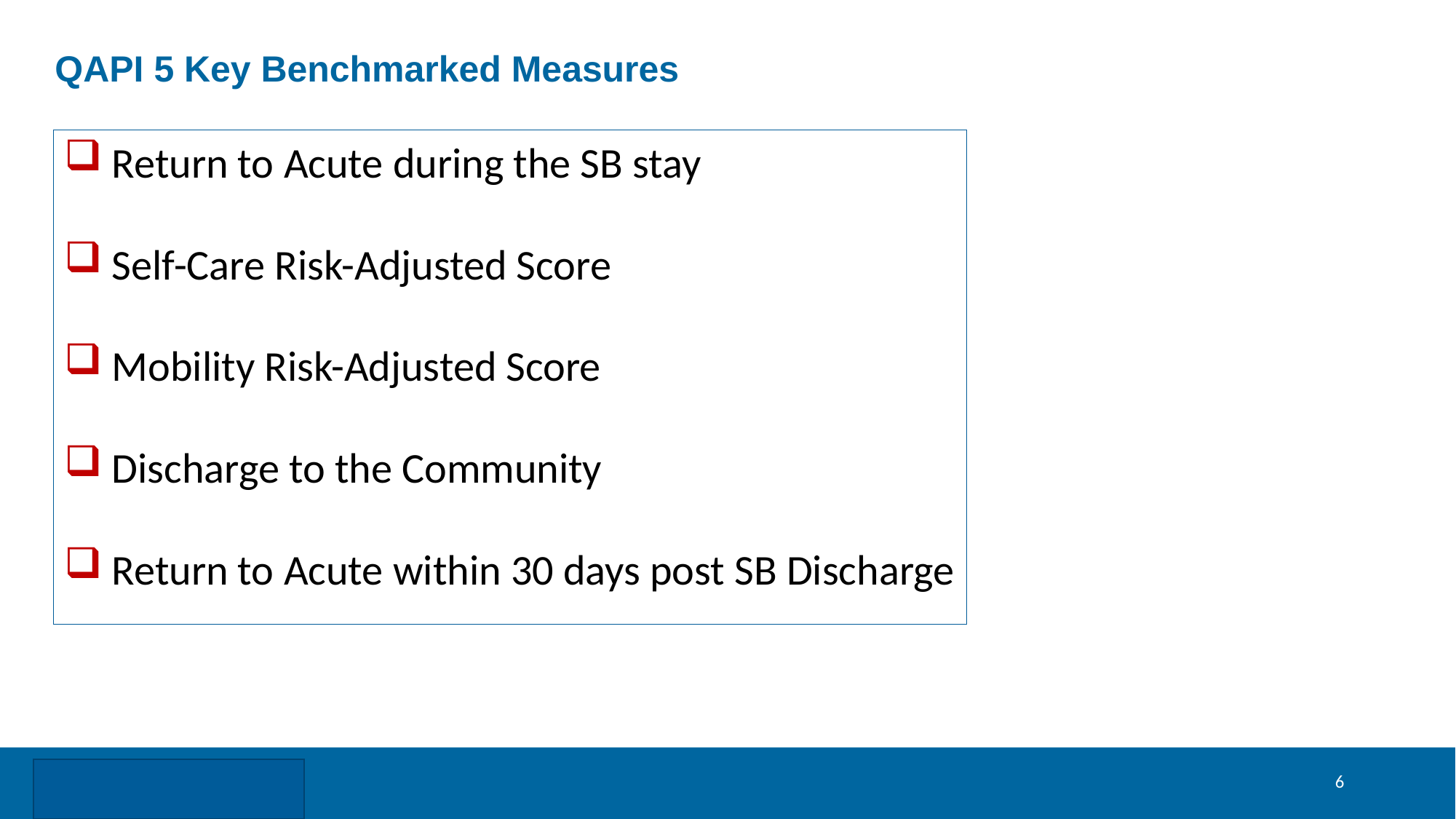

# QAPI 5 Key Benchmarked Measures
 Return to Acute during the SB stay

 Self-Care Risk-Adjusted Score

 Mobility Risk-Adjusted Score

 Discharge to the Community

 Return to Acute within 30 days post SB Discharge

6